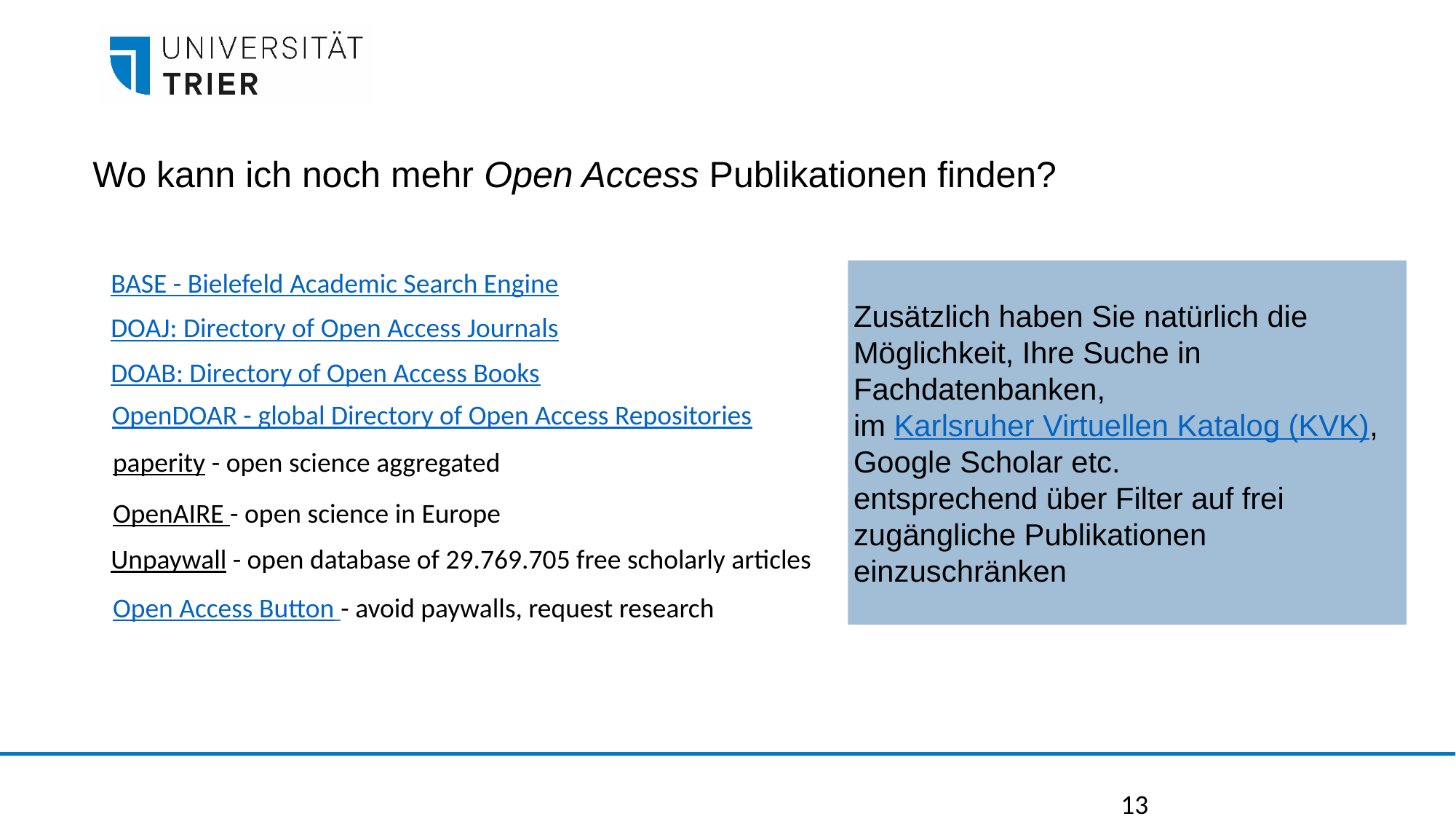

Wo kann ich noch mehr Open Access Publikationen finden?
Zusätzlich haben Sie natürlich die Möglichkeit, Ihre Suche in Fachdatenbanken,
im Karlsruher Virtuellen Katalog (KVK),
Google Scholar etc.
entsprechend über Filter auf frei zugängliche Publikationen einzuschränken
BASE - Bielefeld Academic Search Engine
DOAJ: Directory of Open Access Journals
DOAB: Directory of Open Access Books
OpenDOAR - global Directory of Open Access Repositories
paperity - open science aggregated
OpenAIRE - open science in Europe
Unpaywall - open database of 29.769.705 free scholarly articles
Open Access Button - avoid paywalls, request research

13